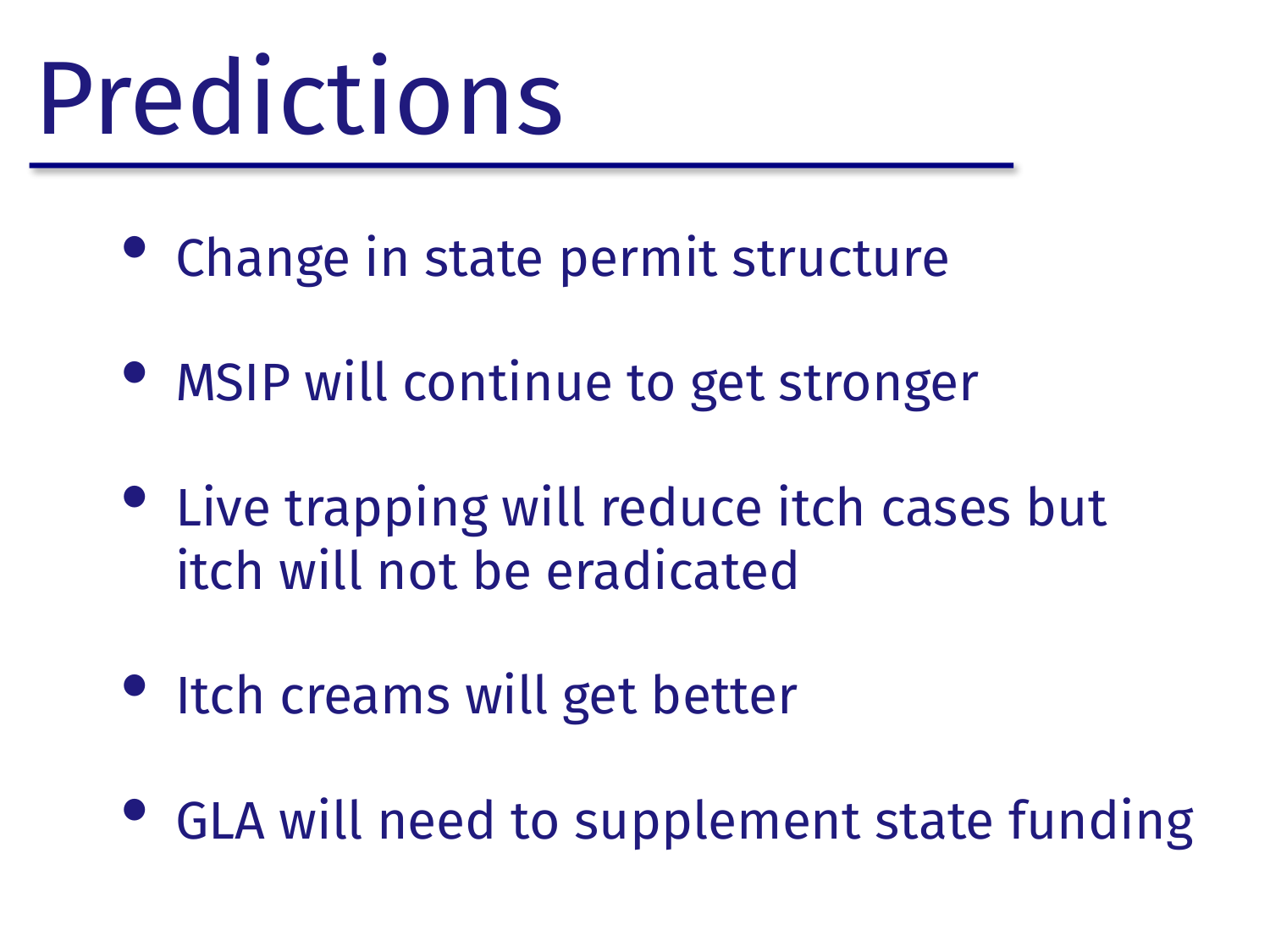

# Predictions

Change in state permit structure
MSIP will continue to get stronger
Live trapping will reduce itch cases but itch will not be eradicated
Itch creams will get better
GLA will need to supplement state funding